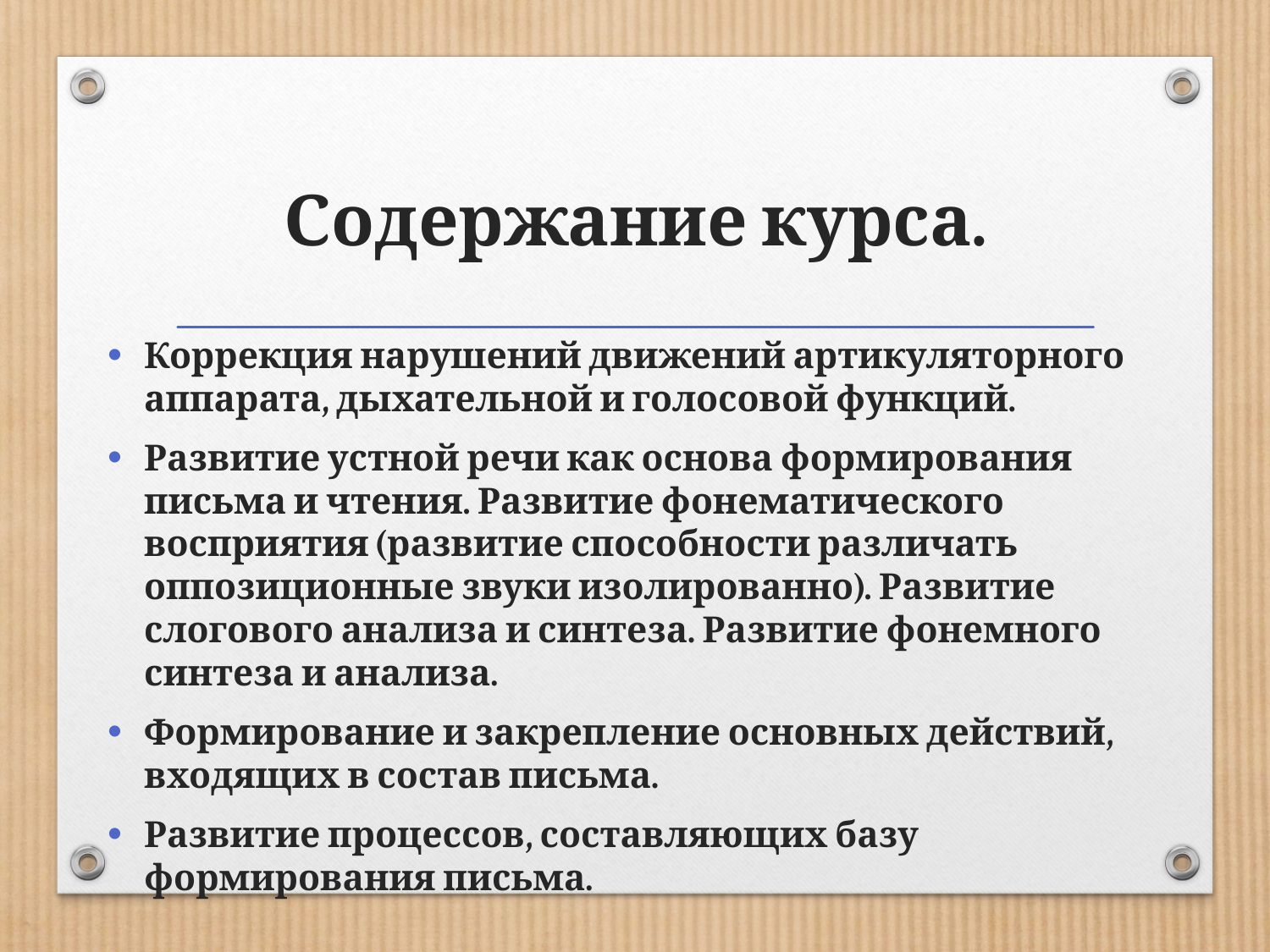

# Содержание курса.
Коррекция нарушений движений артикуляторного аппарата, дыхательной и голосовой функций.
Развитие устной речи как основа формирования письма и чтения. Развитие фонематического восприятия (развитие способности различать оппозиционные звуки изолированно). Развитие слогового анализа и синтеза. Развитие фонемного синтеза и анализа.
Формирование и закрепление основных действий, входящих в состав письма.
Развитие процессов, составляющих базу формирования письма.